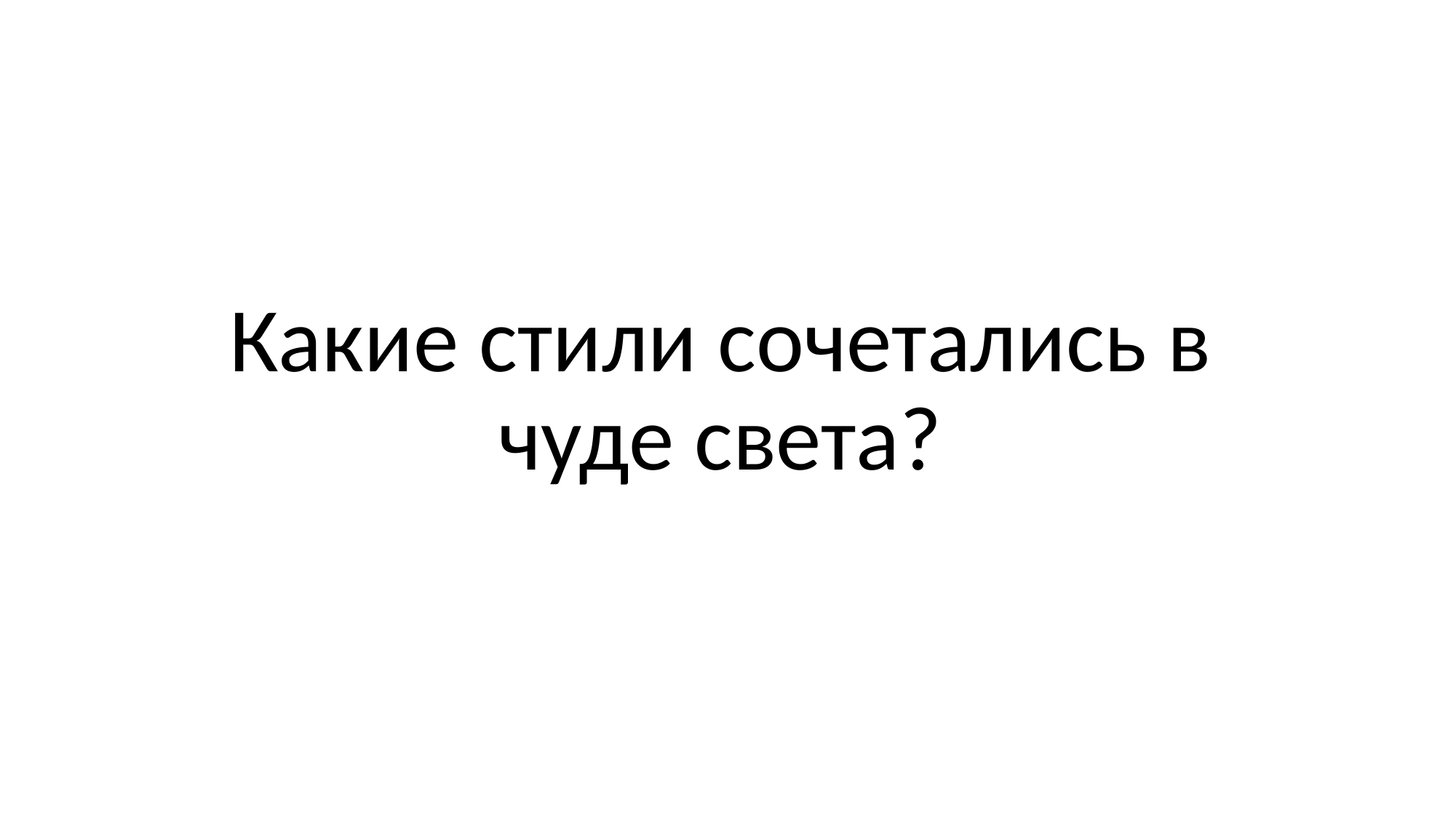

# Какие стили сочетались в чуде света?